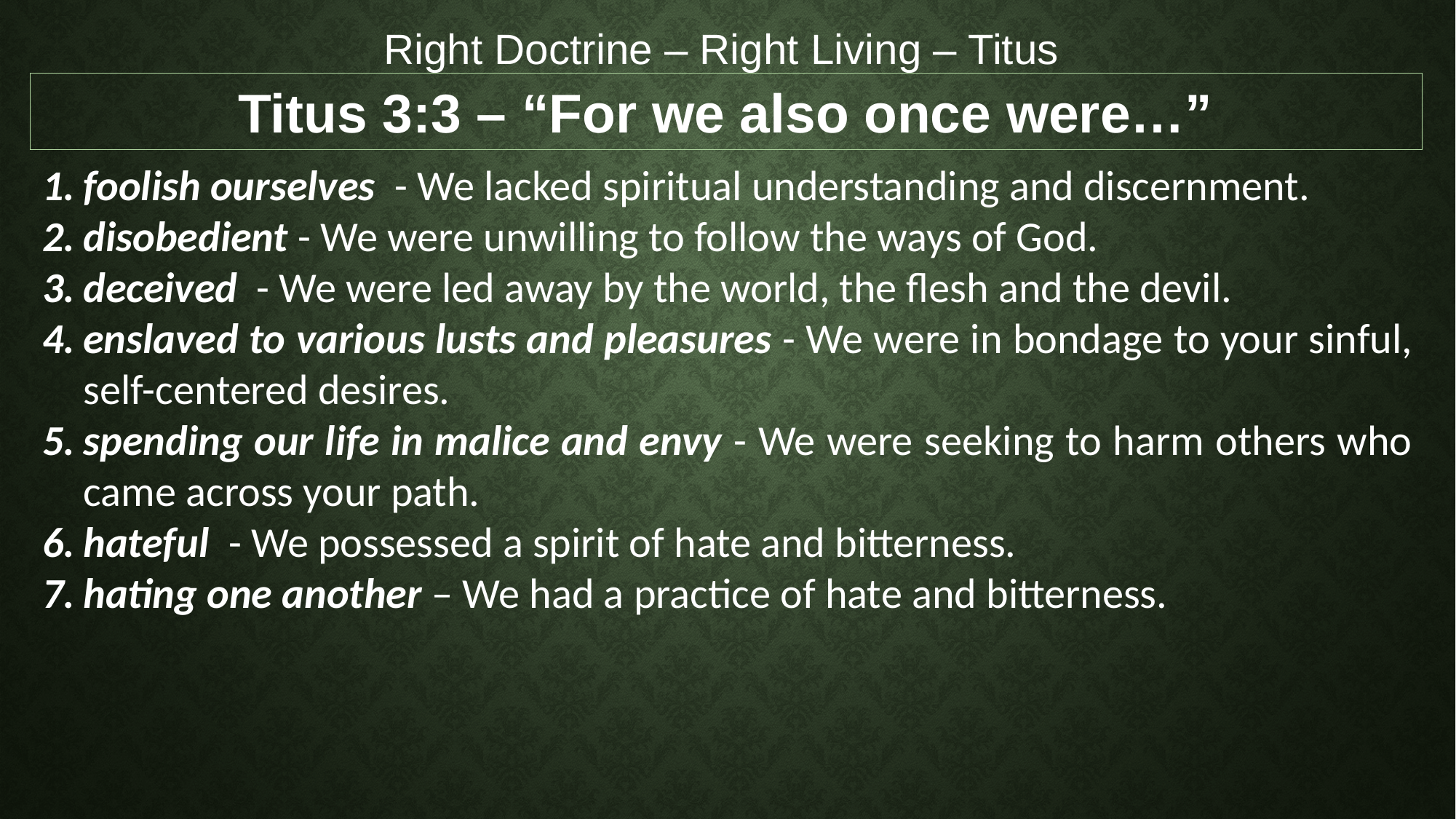

Right Doctrine – Right Living – Titus
Titus 3:3 – “For we also once were…”
foolish ourselves  - We lacked spiritual understanding and discernment.
disobedient - We were unwilling to follow the ways of God.
deceived  - We were led away by the world, the flesh and the devil.
enslaved to various lusts and pleasures - We were in bondage to your sinful, self-centered desires.
spending our life in malice and envy - We were seeking to harm others who came across your path.
hateful  - We possessed a spirit of hate and bitterness.
hating one another – We had a practice of hate and bitterness.